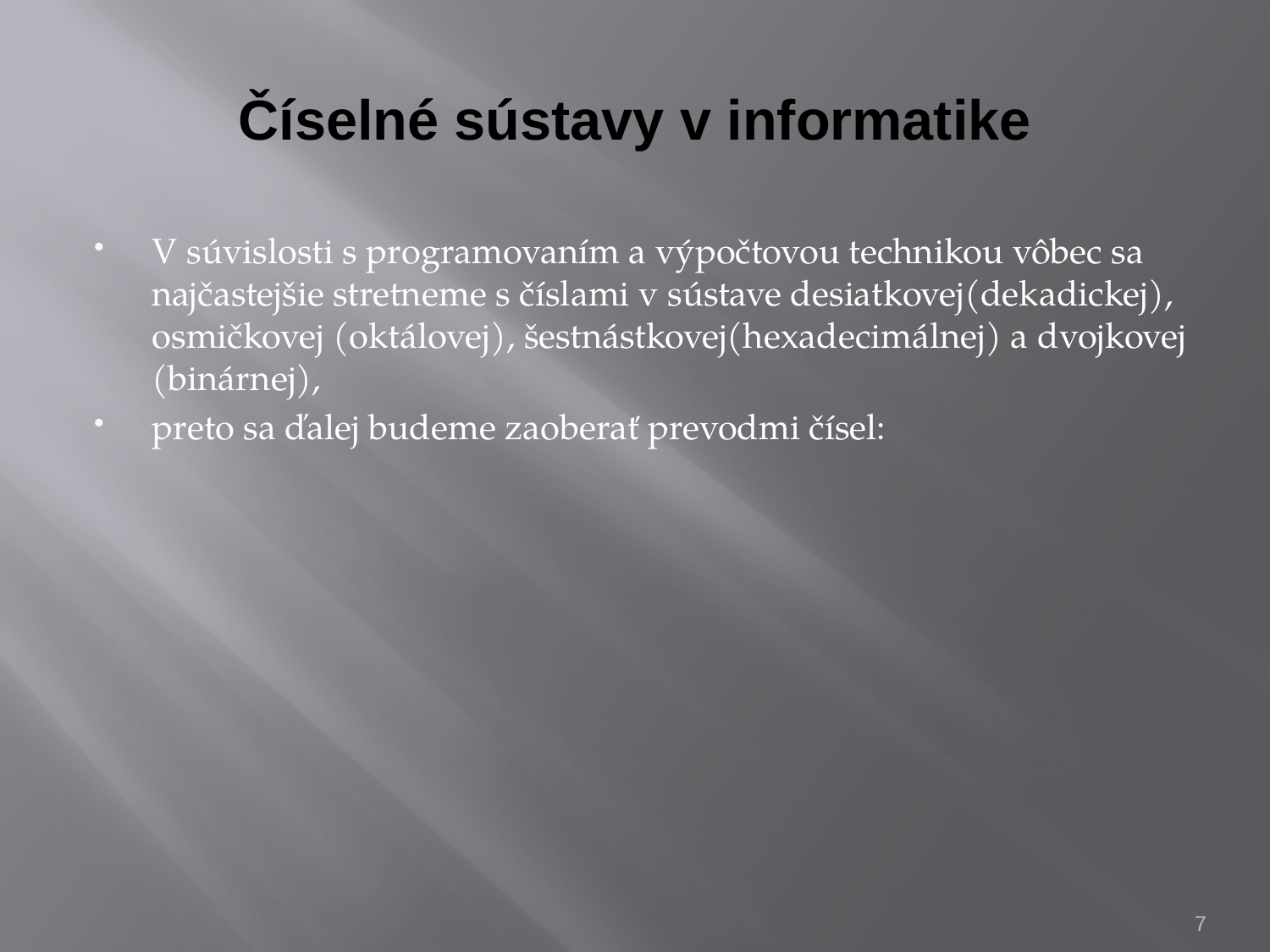

# Číselné sústavy v informatike
V súvislosti s programovaním a výpočtovou technikou vôbec sa najčastejšie stretneme s číslami v sústave desiatkovej(dekadickej), osmičkovej (oktálovej), šestnástkovej(hexadecimálnej) a dvojkovej (binárnej),
preto sa ďalej budeme zaoberať prevodmi čísel:

7